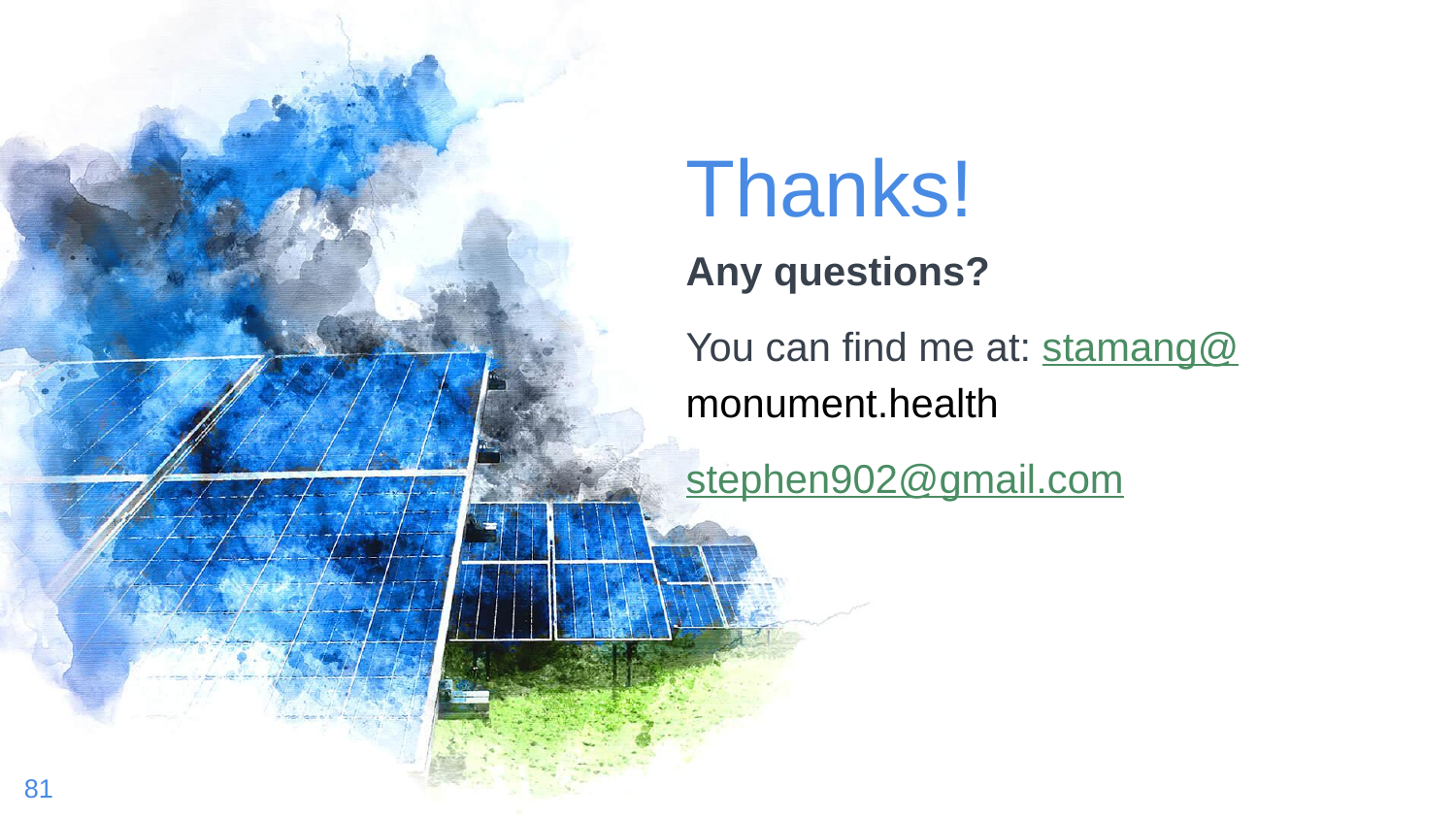

Thanks!
Any questions?
You can find me at: stamang@monument.health
stephen902@gmail.com

81